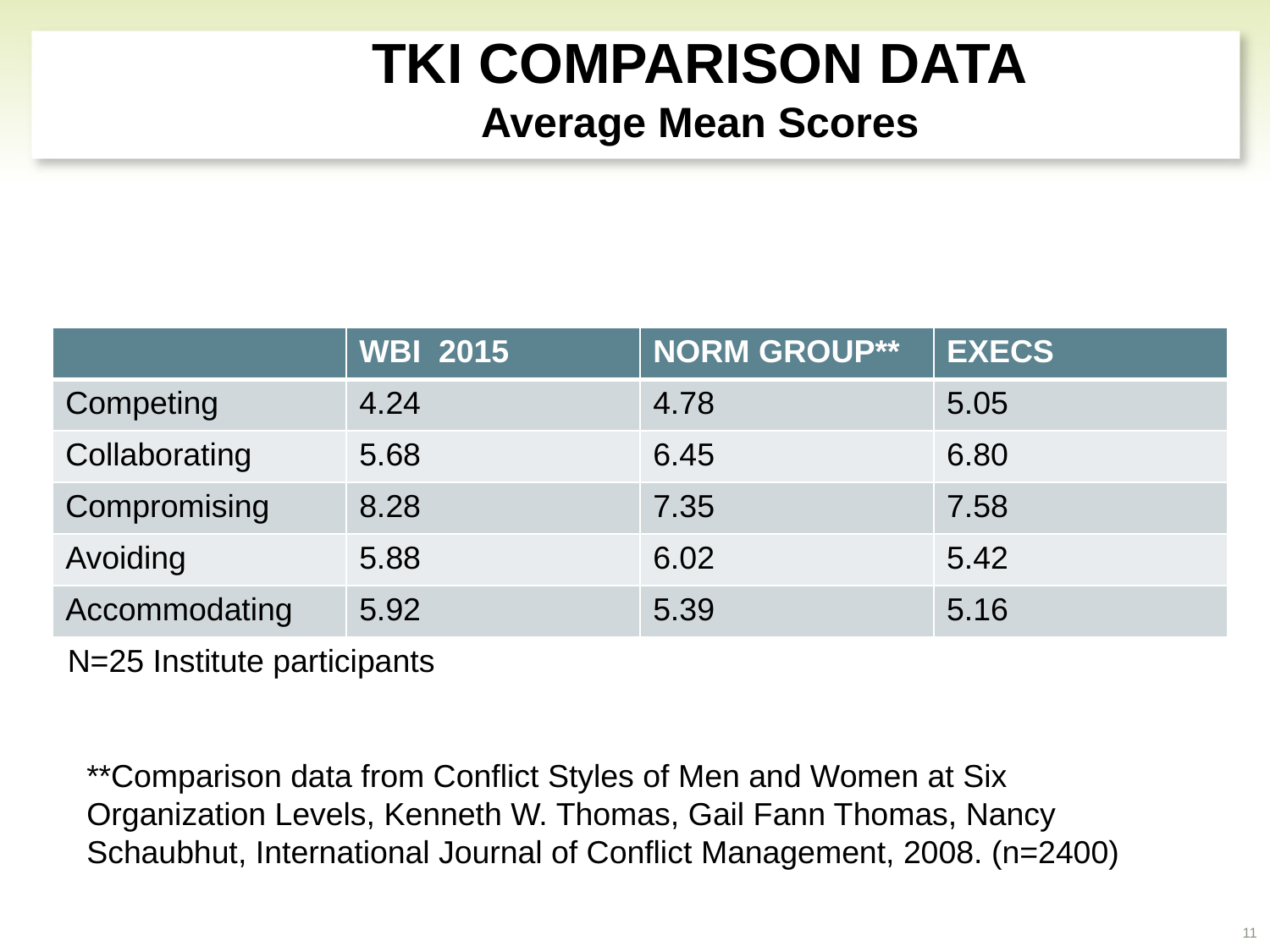

TKI COMPARISON DATA
Average Mean Scores
|  | WBI 2015 | NORM GROUP\*\* | EXECS |
| --- | --- | --- | --- |
| Competing | 4.24 | 4.78 | 5.05 |
| Collaborating | 5.68 | 6.45 | 6.80 |
| Compromising | 8.28 | 7.35 | 7.58 |
| Avoiding | 5.88 | 6.02 | 5.42 |
| Accommodating | 5.92 | 5.39 | 5.16 |
N=25 Institute participants
**Comparison data from Conflict Styles of Men and Women at Six Organization Levels, Kenneth W. Thomas, Gail Fann Thomas, Nancy Schaubhut, International Journal of Conflict Management, 2008. (n=2400)
11